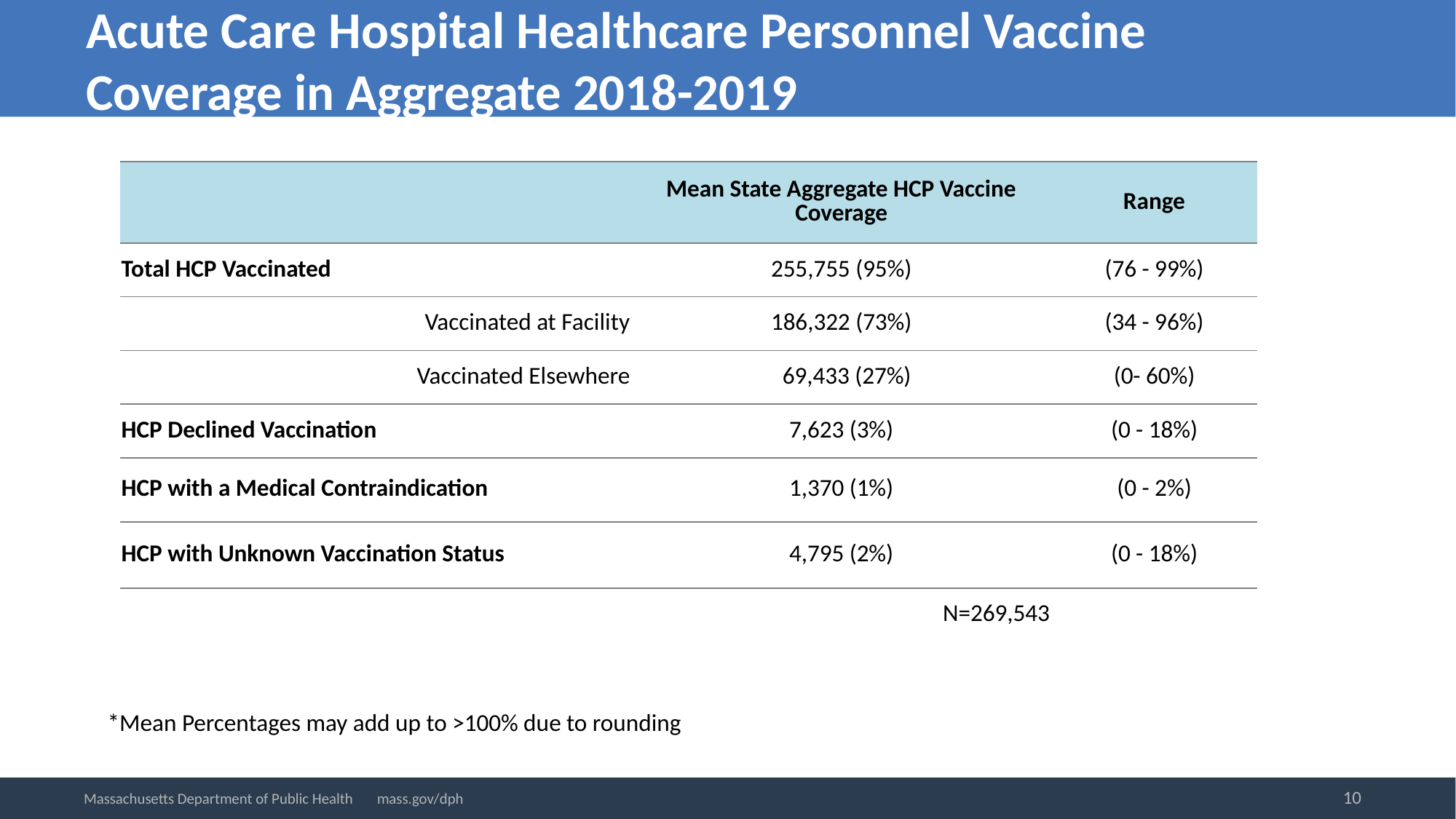

Acute Care Hospital Healthcare Personnel Vaccine
Coverage in Aggregate 2018-2019
|  | Mean State Aggregate HCP Vaccine Coverage | Range |
| --- | --- | --- |
| Total HCP Vaccinated | 255,755 (95%) | (76 - 99%) |
| Vaccinated at Facility | 186,322 (73%) | (34 - 96%) |
| Vaccinated Elsewhere | 69,433 (27%) | (0- 60%) |
| HCP Declined Vaccination | 7,623 (3%) | (0 - 18%) |
| HCP with a Medical Contraindication | 1,370 (1%) | (0 - 2%) |
| HCP with Unknown Vaccination Status | 4,795 (2%) | (0 - 18%) |
|  | N=269,543 |  |
*Mean Percentages may add up to >100% due to rounding
10
Massachusetts Department of Public Health       mass.gov/dph